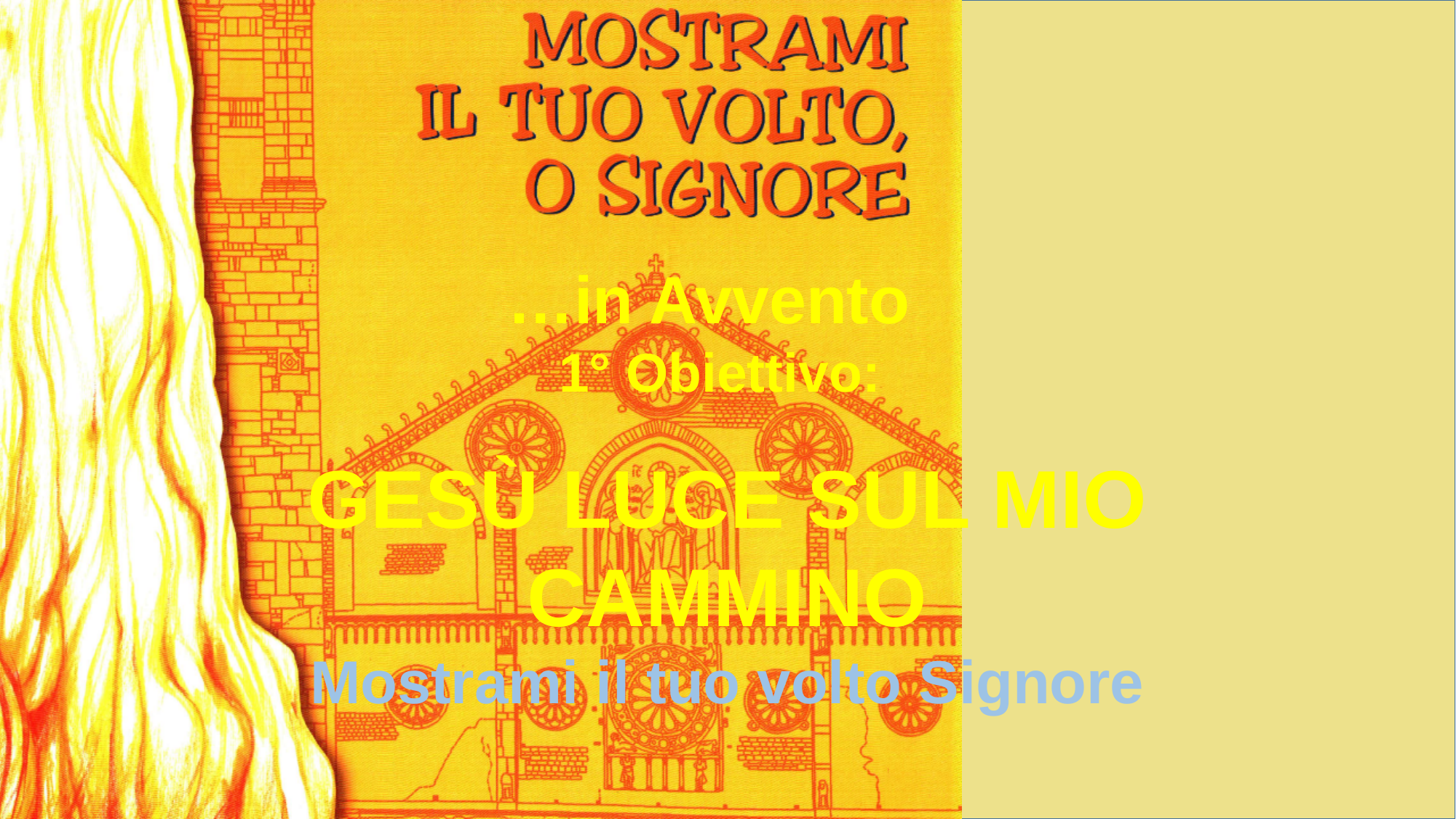

…in Avvento
1° Obiettivo:

GESÙ LUCE SUL MIO CAMMINO
Mostrami il tuo volto Signore